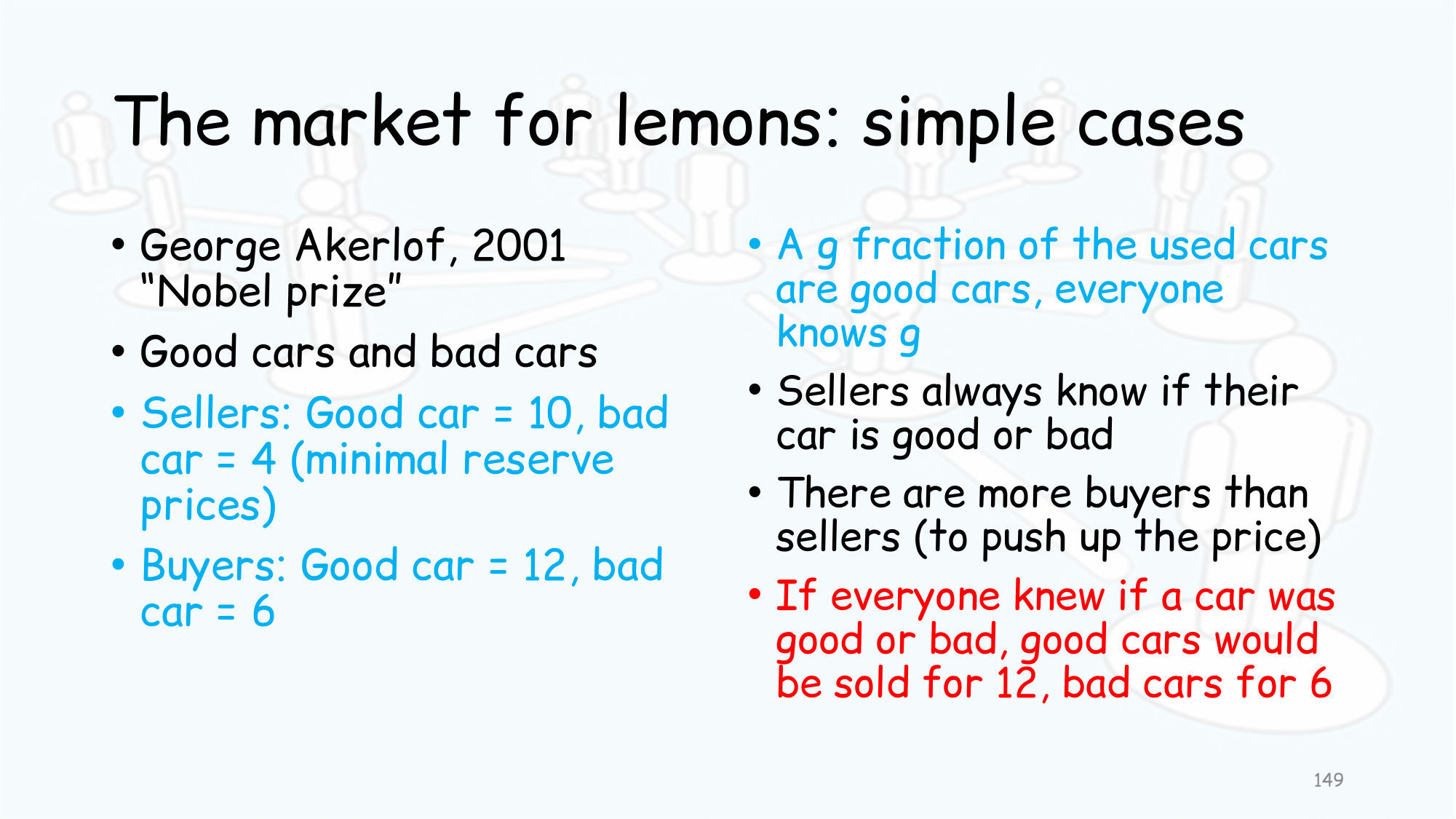

# The market for lemons: simple cases
George Akerlof, 2001 “Nobel prize”
Good cars and bad cars
Sellers: Good car = 10, bad car = 4 (minimal reserve prices)
Buyers: Good car = 12, bad car = 6

A g fraction of the used cars are good cars, everyone knows g
Sellers always know if their car is good or bad
There are more buyers than sellers (to push up the price)
If everyone knew if a car was good or bad, good cars would be sold for 12, bad cars for 6
149